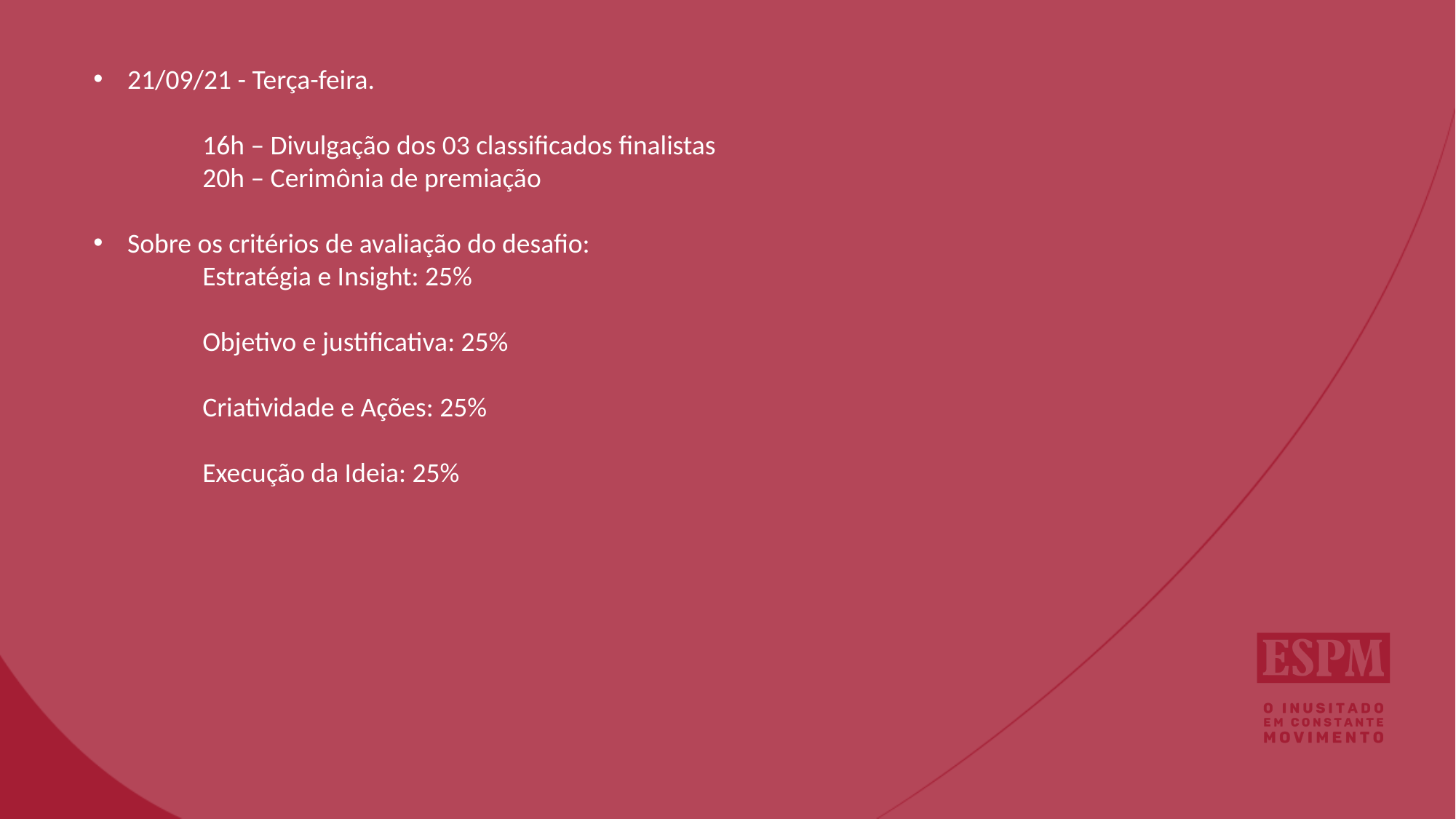

21/09/21 - Terça-feira.

	16h – Divulgação dos 03 classificados finalistas
	20h – Cerimônia de premiação

Sobre os critérios de avaliação do desafio:
	Estratégia e Insight: 25%

	Objetivo e justificativa: 25%

	Criatividade e Ações: 25%

	Execução da Ideia: 25%